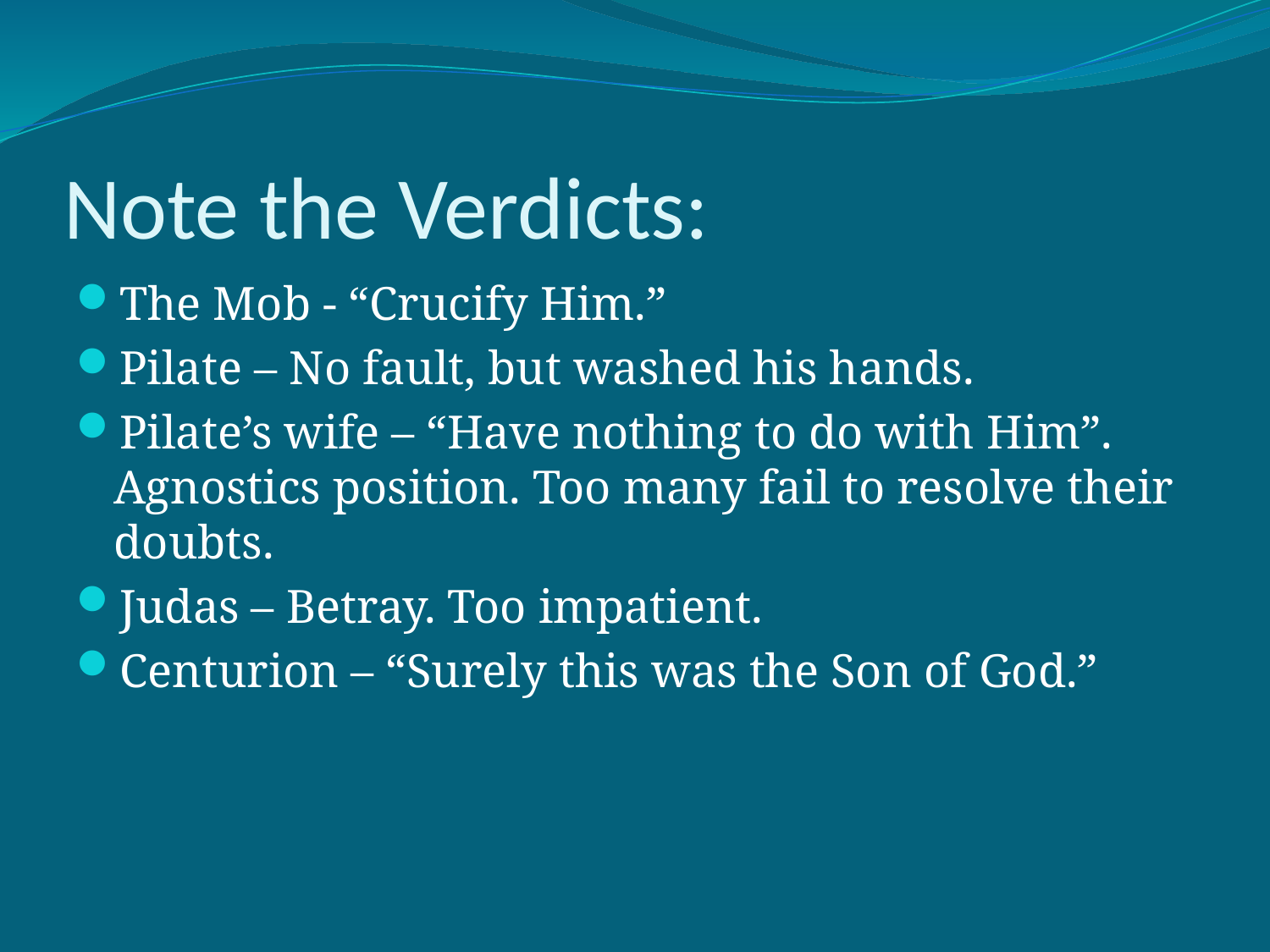

# Note the Verdicts:
The Mob - “Crucify Him.”
Pilate – No fault, but washed his hands.
Pilate’s wife – “Have nothing to do with Him”. Agnostics position. Too many fail to resolve their doubts.
Judas – Betray. Too impatient.
Centurion – “Surely this was the Son of God.”